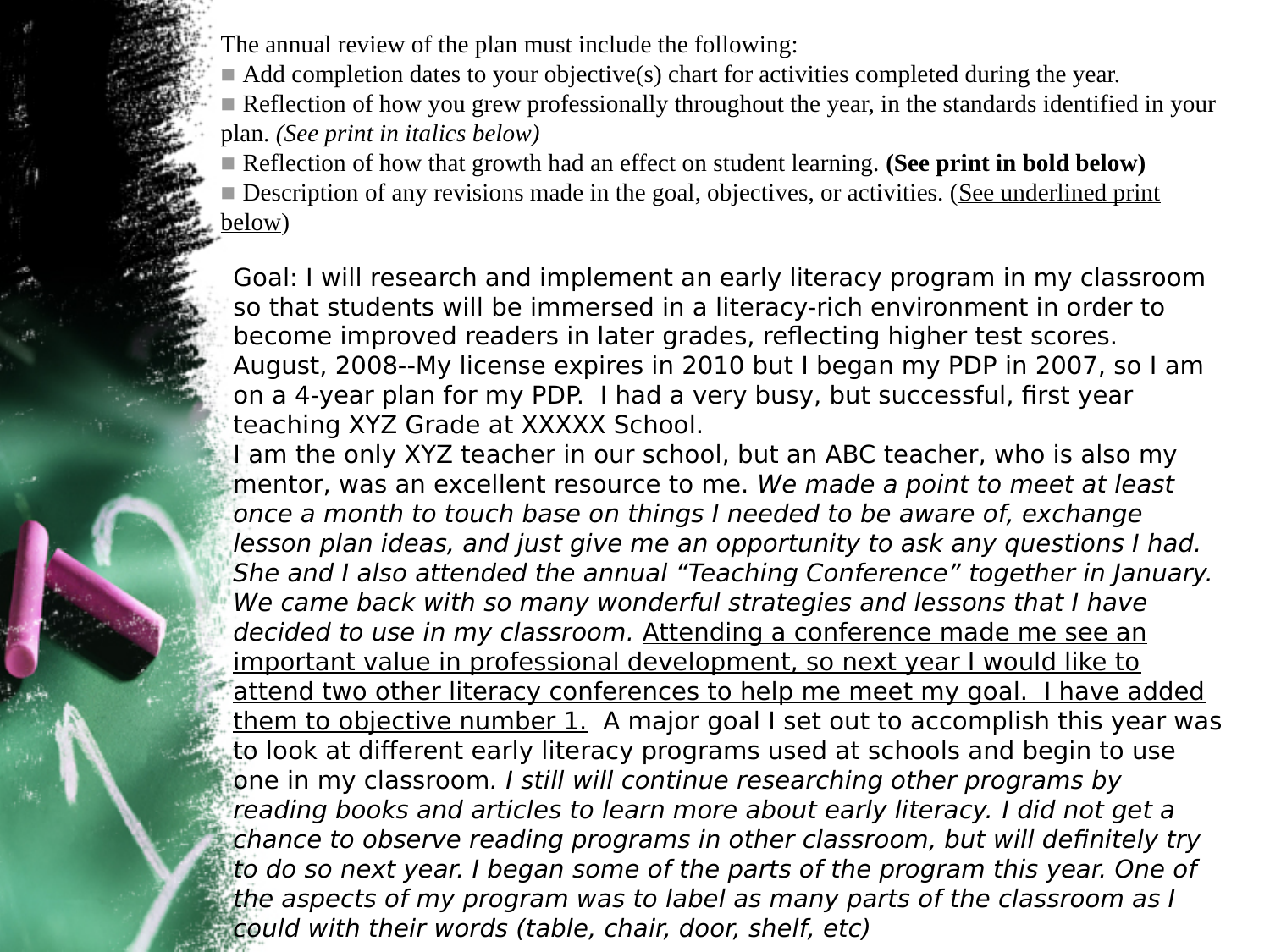

The annual review of the plan must include the following:
■ Add completion dates to your objective(s) chart for activities completed during the year.
■ Reflection of how you grew professionally throughout the year, in the standards identified in your plan. (See print in italics below)
■ Reflection of how that growth had an effect on student learning. (See print in bold below)
■ Description of any revisions made in the goal, objectives, or activities. (See underlined print below)
Goal: I will research and implement an early literacy program in my classroom so that students will be immersed in a literacy-rich environment in order to become improved readers in later grades, reflecting higher test scores.
August, 2008--My license expires in 2010 but I began my PDP in 2007, so I am on a 4-year plan for my PDP.  I had a very busy, but successful, first year teaching XYZ Grade at XXXXX School.
I am the only XYZ teacher in our school, but an ABC teacher, who is also my mentor, was an excellent resource to me. We made a point to meet at least once a month to touch base on things I needed to be aware of, exchange lesson plan ideas, and just give me an opportunity to ask any questions I had. She and I also attended the annual “Teaching Conference” together in January. We came back with so many wonderful strategies and lessons that I have decided to use in my classroom. Attending a conference made me see an important value in professional development, so next year I would like to attend two other literacy conferences to help me meet my goal.  I have added them to objective number 1.  A major goal I set out to accomplish this year was to look at different early literacy programs used at schools and begin to use one in my classroom. I still will continue researching other programs by reading books and articles to learn more about early literacy. I did not get a chance to observe reading programs in other classroom, but will definitely try to do so next year. I began some of the parts of the program this year. One of the aspects of my program was to label as many parts of the classroom as I could with their words (table, chair, door, shelf, etc)